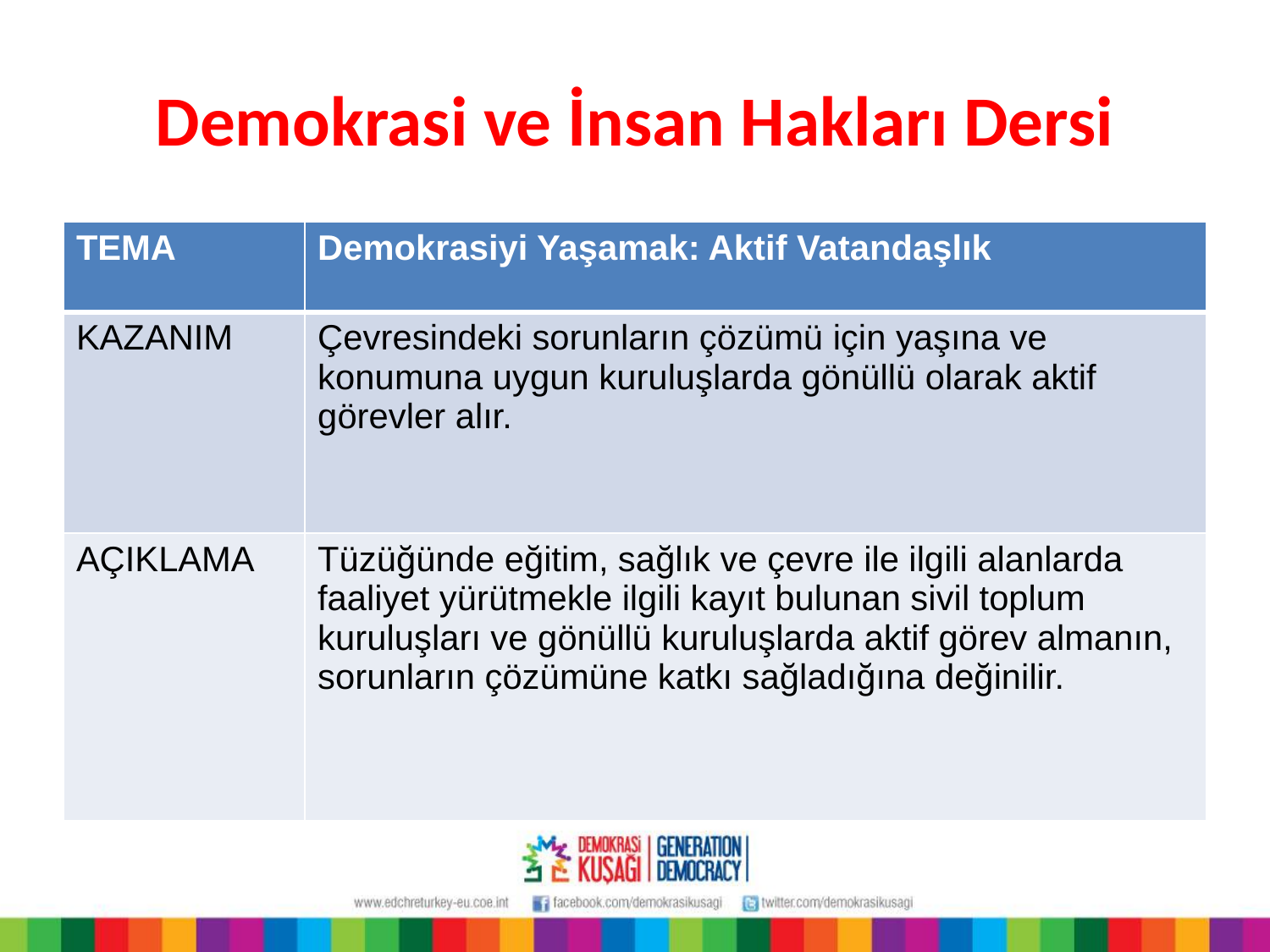

Demokrasi ve İnsan Hakları Dersi
| TEMA | Demokrasiyi Yaşamak: Aktif Vatandaşlık |
| --- | --- |
| KAZANIM | Çevresindeki sorunların çözümü için yaşına ve konumuna uygun kuruluşlarda gönüllü olarak aktif görevler alır. |
| AÇIKLAMA | Tüzüğünde eğitim, sağlık ve çevre ile ilgili alanlarda faaliyet yürütmekle ilgili kayıt bulunan sivil toplum kuruluşları ve gönüllü kuruluşlarda aktif görev almanın, sorunların çözümüne katkı sağladığına değinilir. |